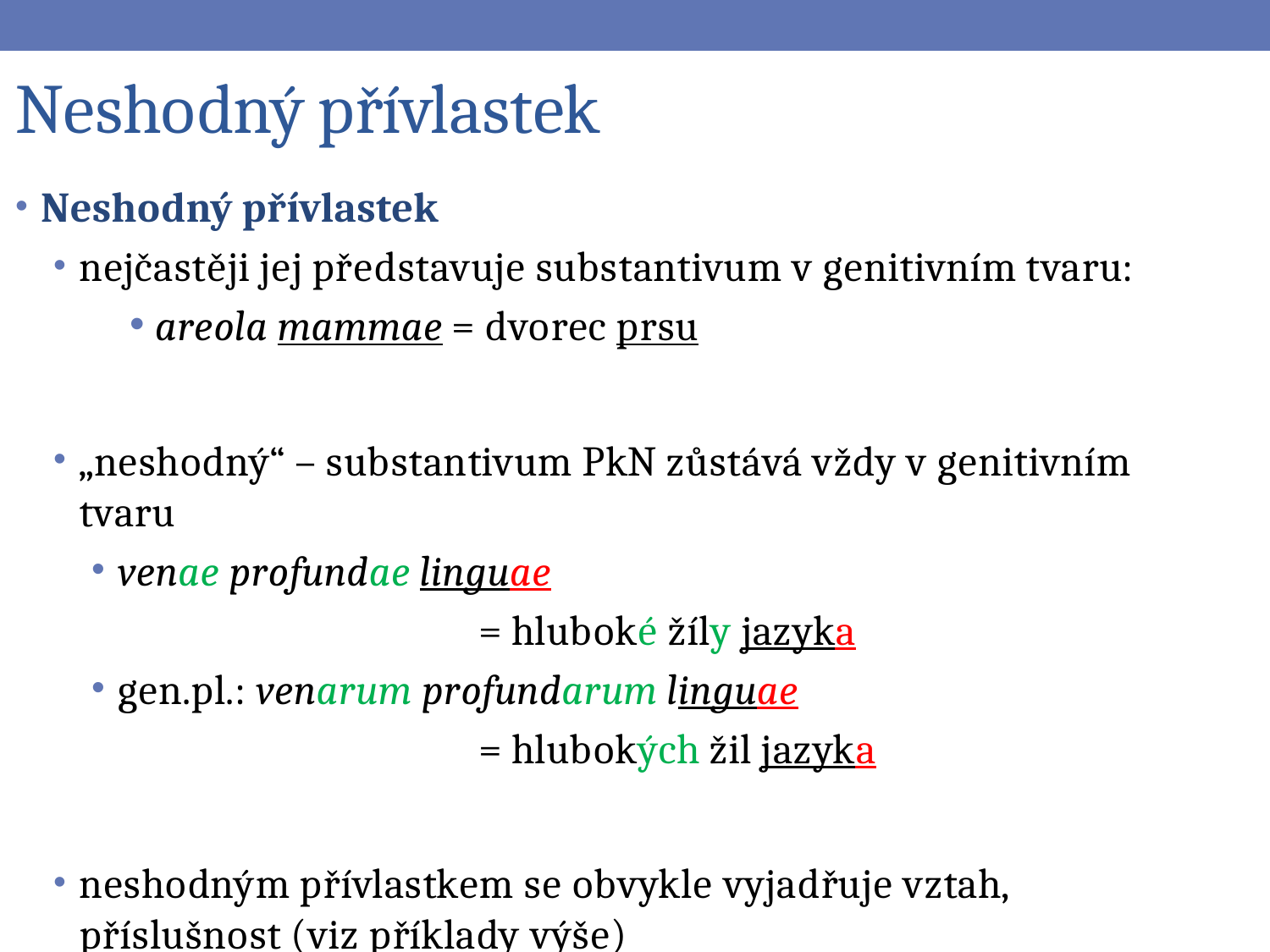

# Neshodný přívlastek
Neshodný přívlastek
nejčastěji jej představuje substantivum v genitivním tvaru:
areola mammae = dvorec prsu

„neshodný“ – substantivum PkN zůstává vždy v genitivním tvaru
venae profundae linguae
			= hluboké žíly jazyka
gen.pl.: venarum profundarum linguae
			= hlubokých žil jazyka

neshodným přívlastkem se obvykle vyjadřuje vztah, příslušnost (viz příklady výše)